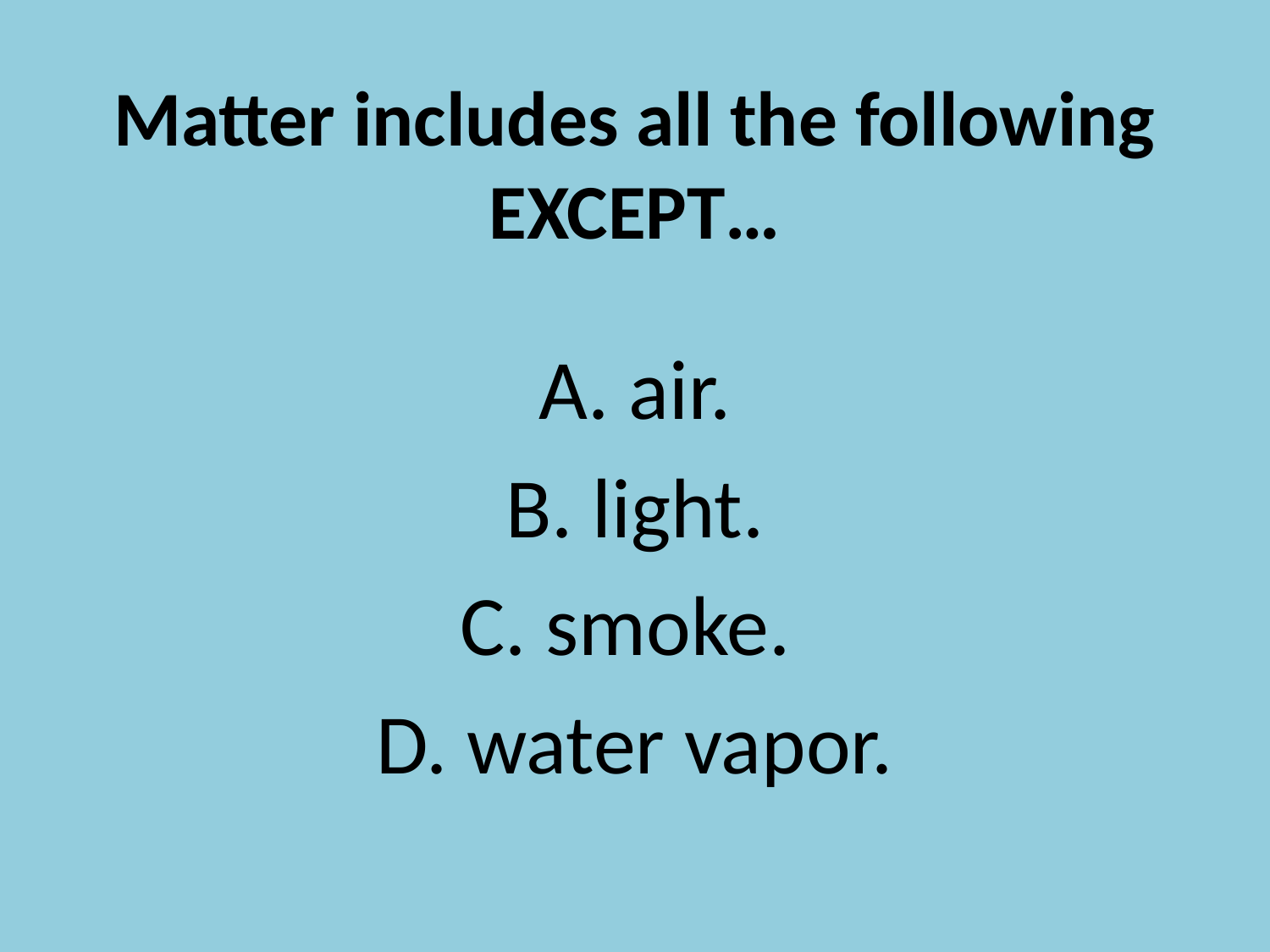

# Matter includes all the following EXCEPT…
A. air.
B. light.
C. smoke.
D. water vapor.